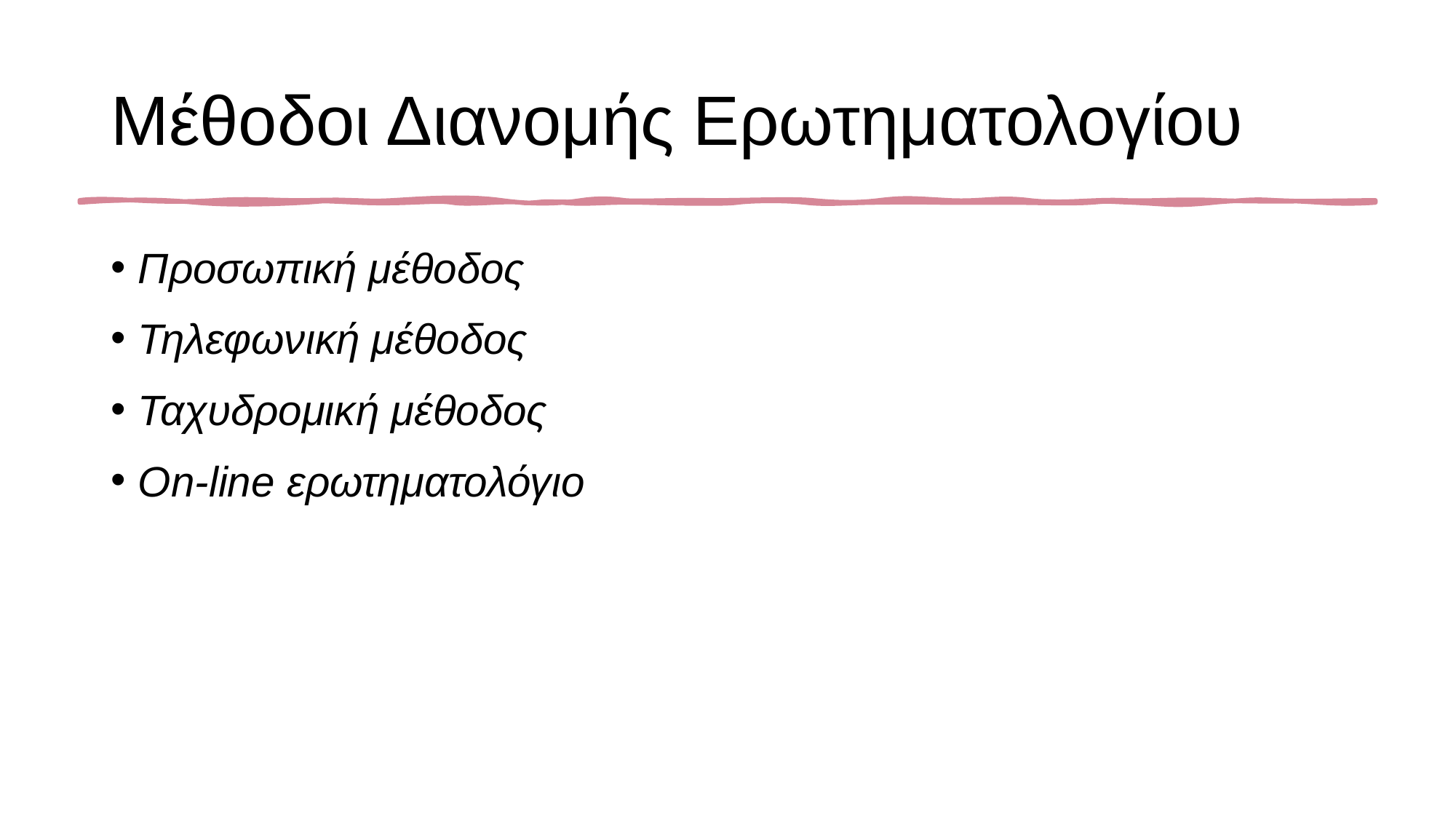

# Μέθοδοι Διανομής Ερωτηματολογίου

Προσωπική μέθοδος
Τηλεφωνική μέθοδος
Ταχυδρομική μέθοδος
On-line ερωτηματολόγιο